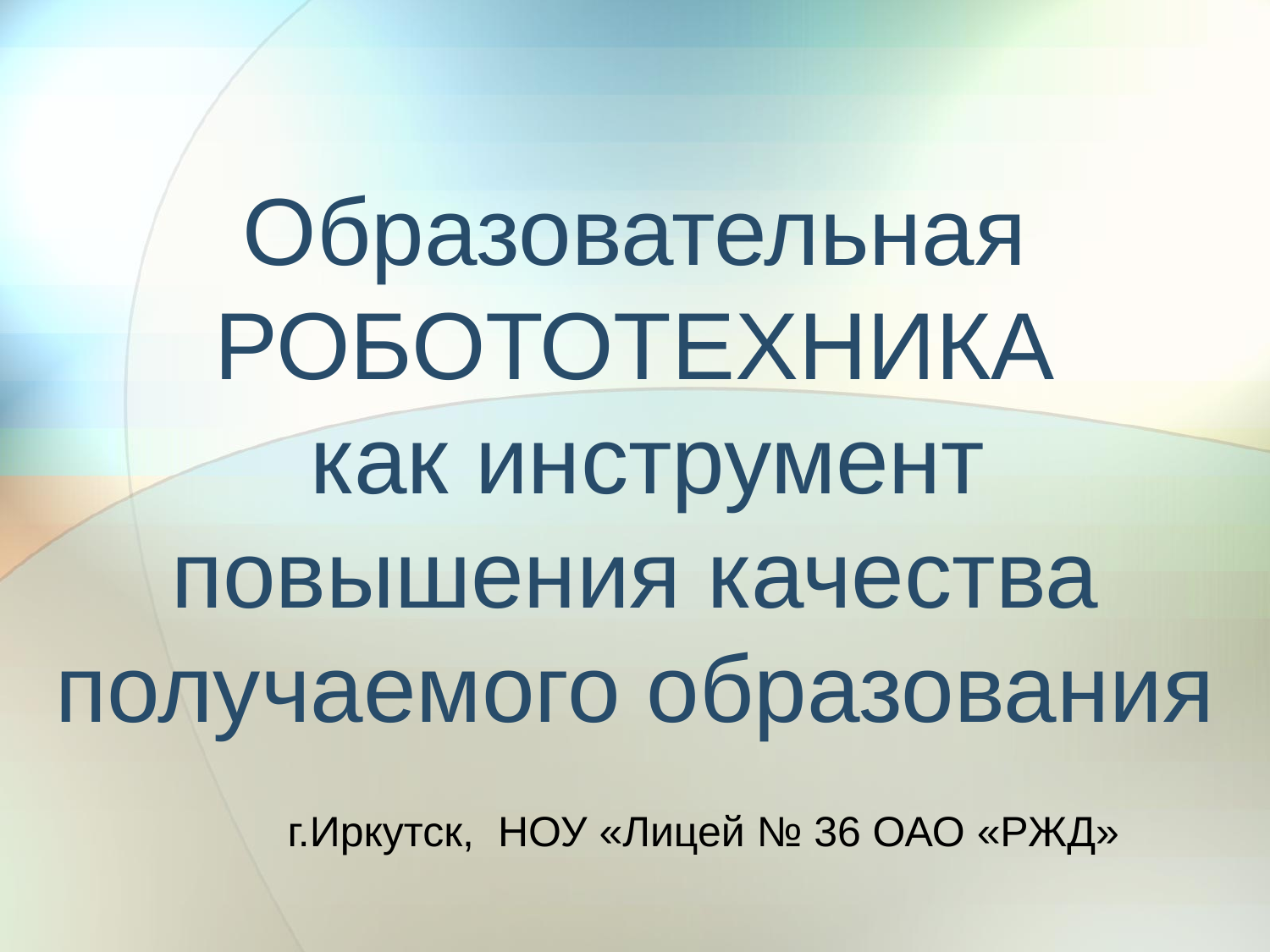

# Образовательная РОБОТОТЕХНИКА как инструмент повышения качества получаемого образования
г.Иркутск,  НОУ «Лицей № 36 ОАО «РЖД»